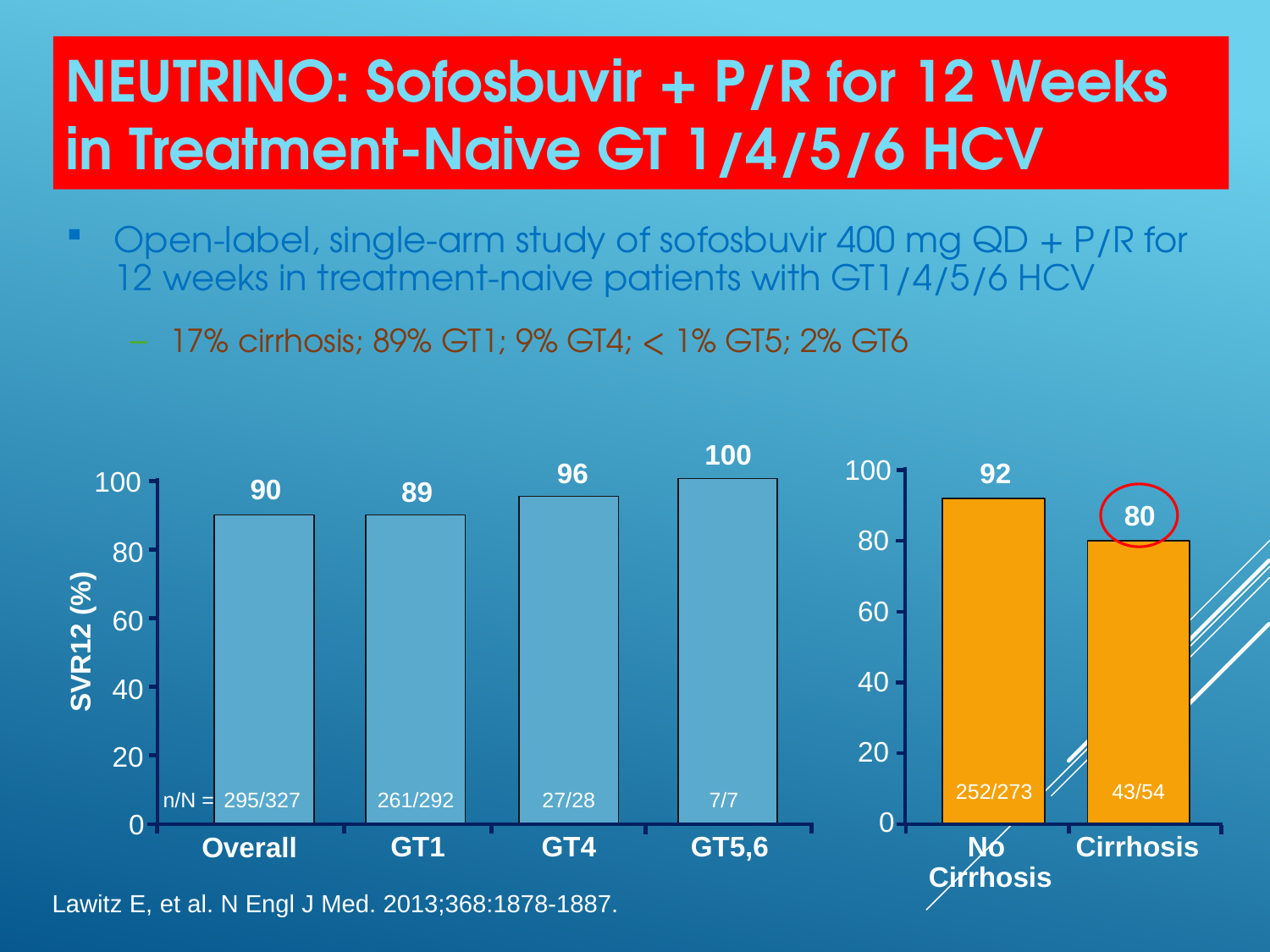

NEUTRINO: Sofosbuvir + P/R for 12 Weeks in Treatment-Naive GT 1/4/5/6 HCV
Open-label, single-arm study of sofosbuvir 400 mg QD + P/R for
12 weeks in treatment-naive patients with GT1/4/5/6 HCV
17% cirrhosis; 89% GT1; 9% GT4; < 1% GT5; 2% GT6
100
100
96
92
100
90
89

80

80
80

60
60
SVR12 (%)
40
40
20
20
252/273
43/54
n/N =
295/327
261/292
27/28
7/7
0
0
GT1
GT4
GT5,6
No
Cirrhosis
Cirrhosis
Overall
Lawitz E, et al. N Engl J Med. 2013;368:1878-1887.